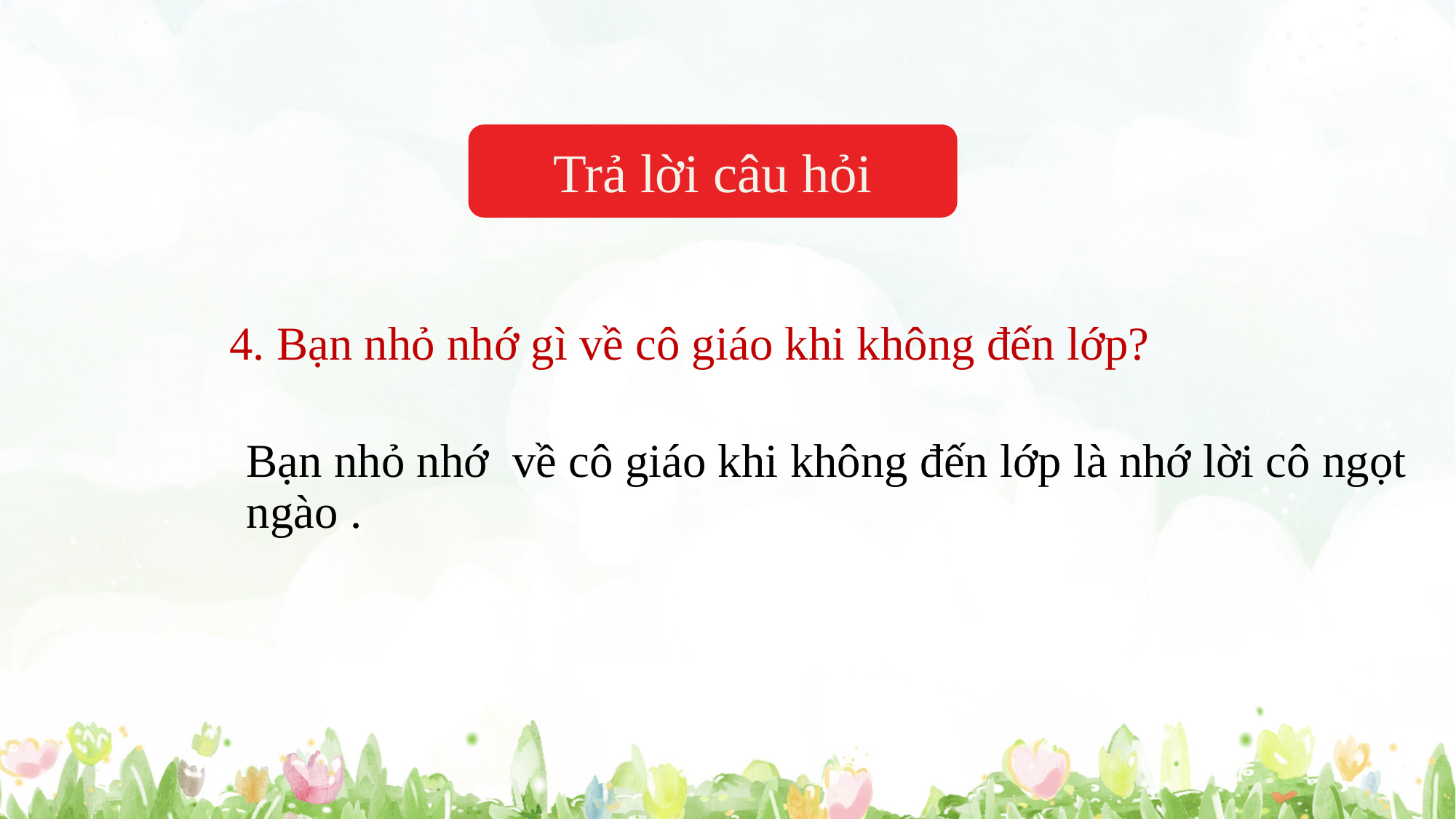

Trả lời câu hỏi
4. Bạn nhỏ nhớ gì về cô giáo khi không đến lớp?
Bạn nhỏ nhớ  về cô giáo khi không đến lớp là nhớ lời cô ngọt ngào .